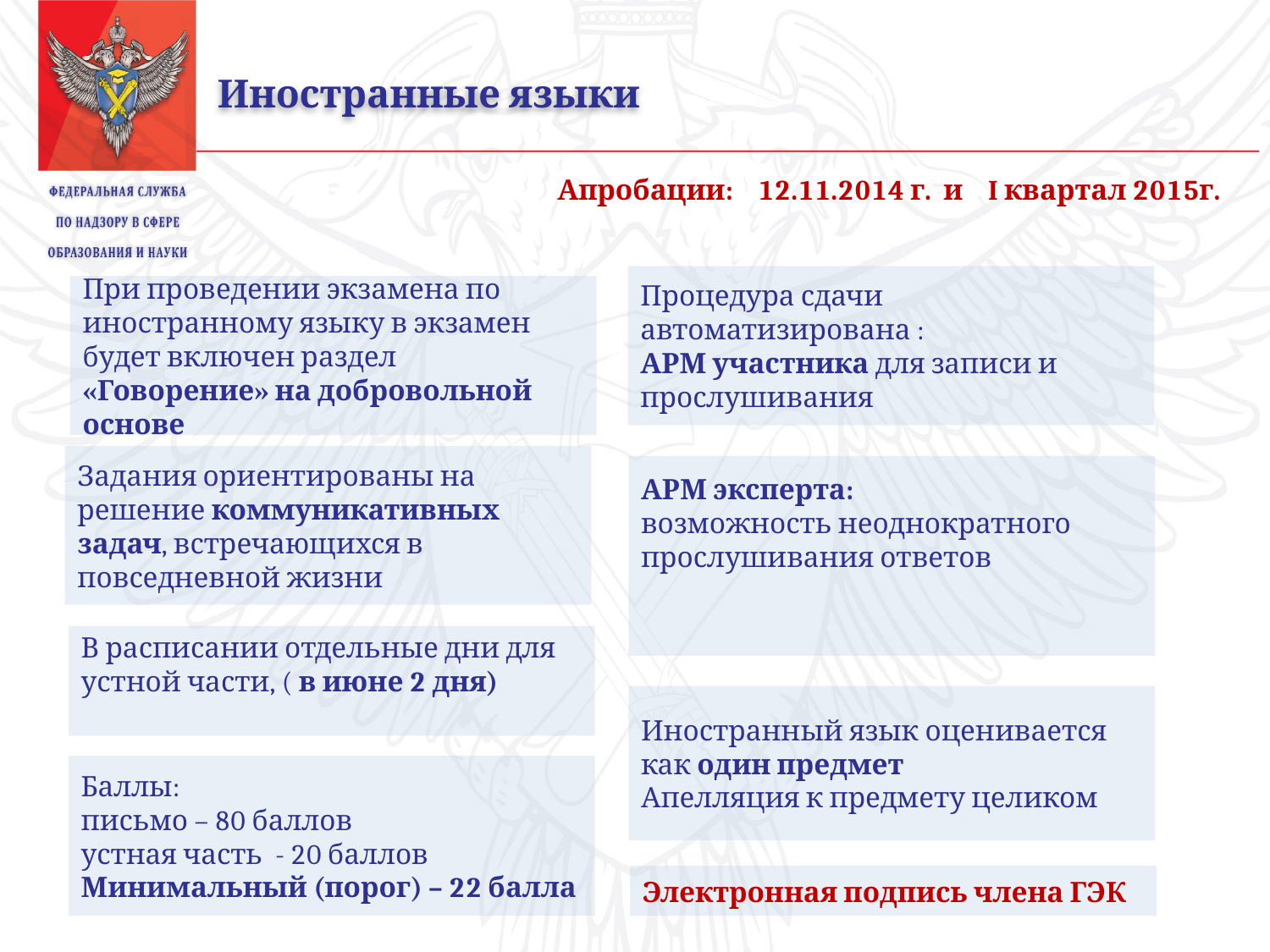

Иностранные языки
Апробации:    12.11.2014 г.  и    I квартал 2015г.
Процедура сдачи автоматизирована :
АРМ участника для записи и прослушивания
При проведении экзамена по иностранному языку в экзамен будет включен раздел «Говорение» на добровольной основе

Задания ориентированы на решение коммуникативных задач, встречающихся в повседневной жизни

АРМ эксперта:
возможность неоднократного прослушивания ответов

В расписании отдельные дни для устной части, ( в июне 2 дня)

Иностранный язык оценивается как один предмет
Апелляция к предмету целиком

Баллы:
письмо – 80 баллов
устная часть  - 20 баллов
Минимальный (порог) – 22 балла
Электронная подпись члена ГЭК